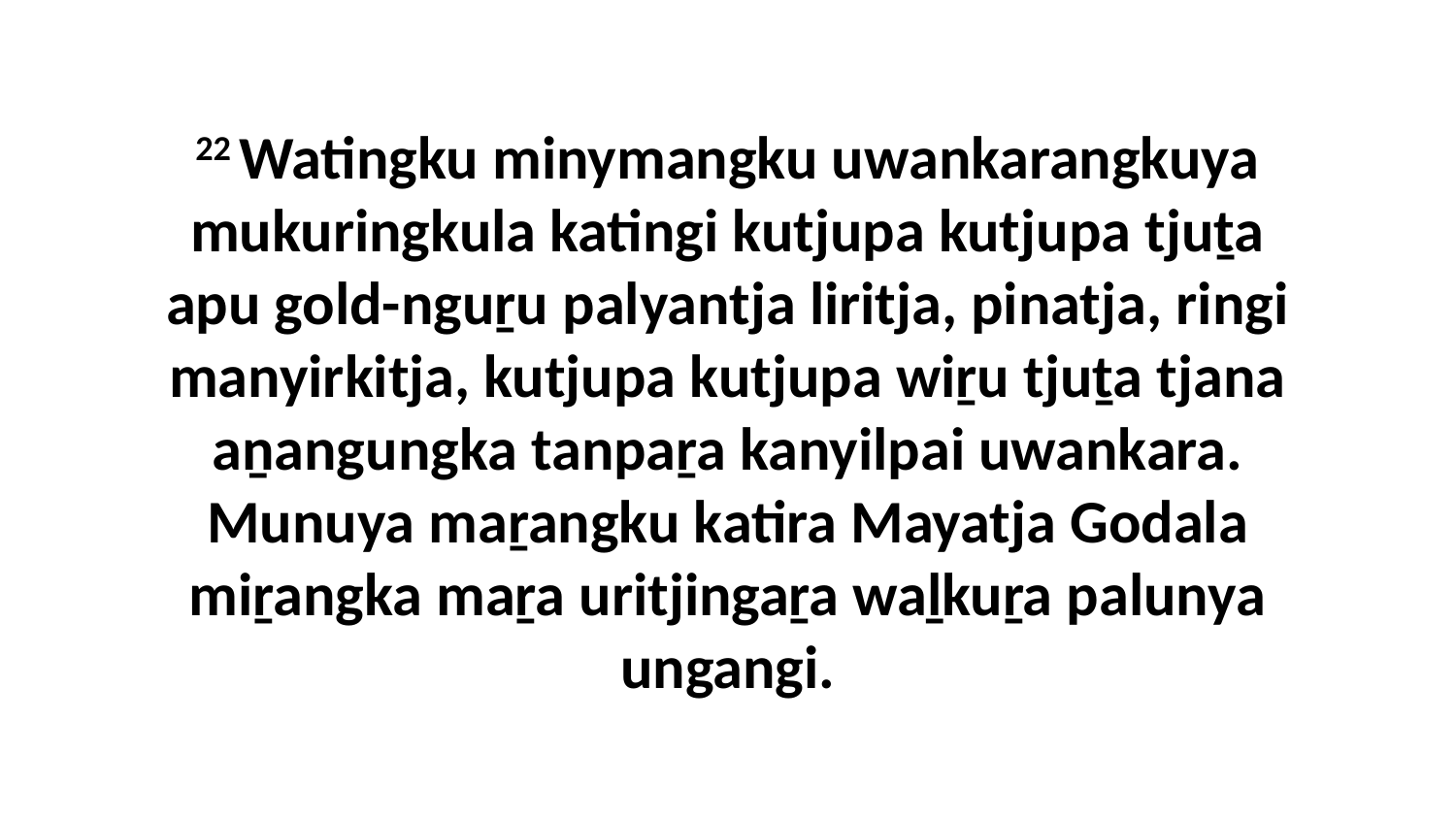

22 Watingku minymangku uwankarangkuya mukuringkula katingi kutjupa kutjupa tjuṯa apu gold-nguṟu palyantja liritja, pinatja, ringi manyirkitja, kutjupa kutjupa wiṟu tjuṯa tjana aṉangungka tanpaṟa kanyilpai uwankara. Munuya maṟangku katira Mayatja Godala miṟangka maṟa uritjingaṟa waḻkuṟa palunya ungangi.